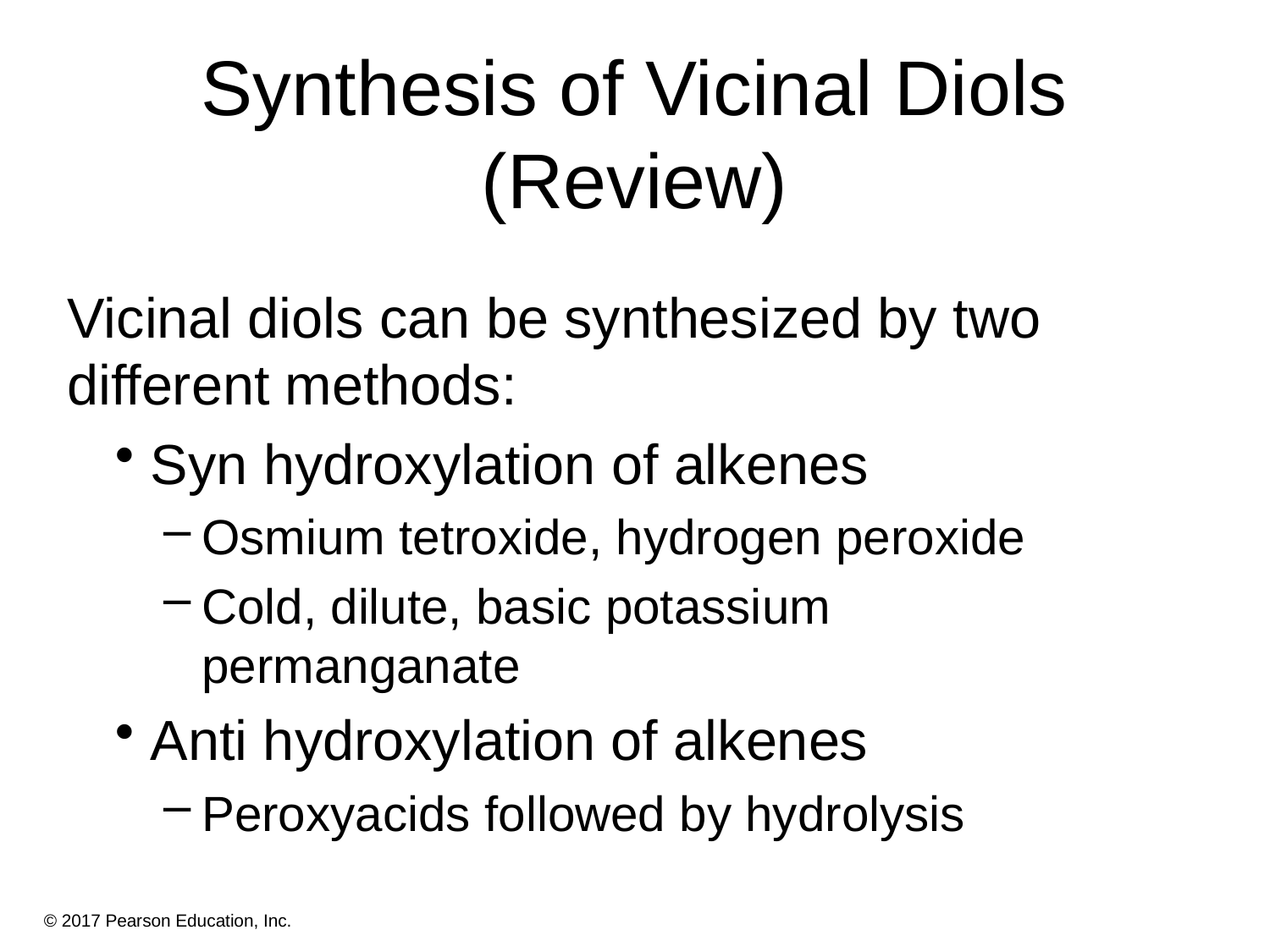

# Synthesis of Vicinal Diols (Review)
Vicinal diols can be synthesized by two different methods:
 Syn hydroxylation of alkenes
Osmium tetroxide, hydrogen peroxide
Cold, dilute, basic potassium permanganate
 Anti hydroxylation of alkenes
Peroxyacids followed by hydrolysis